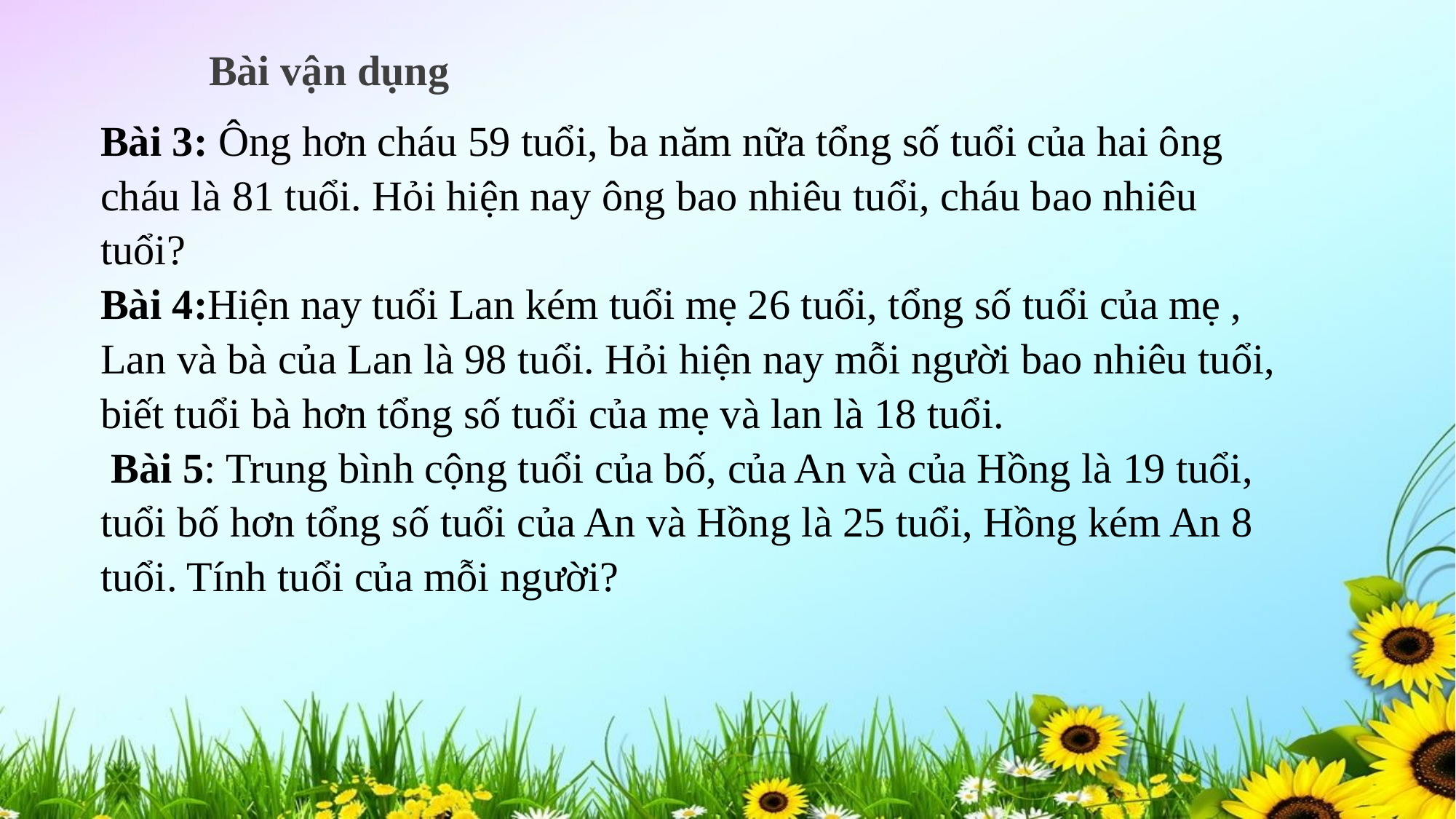

Bài vận dụng

Bài 3: Ông hơn cháu 59 tuổi, ba năm nữa tổng số tuổi của hai ông cháu là 81 tuổi. Hỏi hiện nay ông bao nhiêu tuổi, cháu bao nhiêu tuổi?
Bài 4:Hiện nay tuổi Lan kém tuổi mẹ 26 tuổi, tổng số tuổi của mẹ , Lan và bà của Lan là 98 tuổi. Hỏi hiện nay mỗi người bao nhiêu tuổi, biết tuổi bà hơn tổng số tuổi của mẹ và lan là 18 tuổi.
 Bài 5: Trung bình cộng tuổi của bố, của An và của Hồng là 19 tuổi, tuổi bố hơn tổng số tuổi của An và Hồng là 25 tuổi, Hồng kém An 8 tuổi. Tính tuổi của mỗi người?